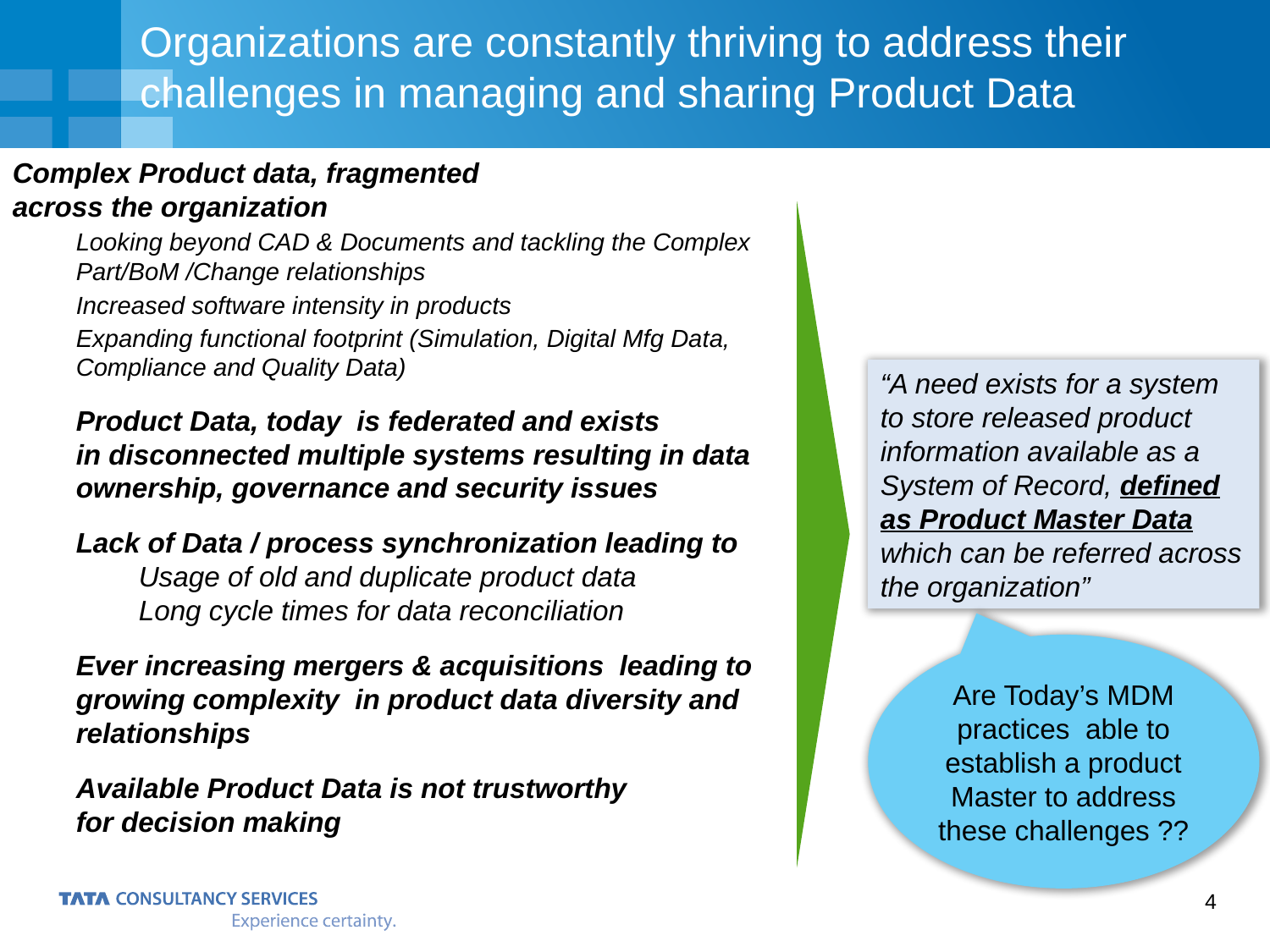

Organizations are constantly thriving to address their challenges in managing and sharing Product Data
Complex Product data, fragmented
across the organization
Looking beyond CAD & Documents and tackling the Complex Part/BoM /Change relationships
Increased software intensity in products
Expanding functional footprint (Simulation, Digital Mfg Data, Compliance and Quality Data)

Product Data, today  is federated and exists
in disconnected multiple systems resulting in data ownership, governance and security issues

Lack of Data / process synchronization leading to
        Usage of old and duplicate product data
        Long cycle times for data reconciliation

Ever increasing mergers & acquisitions  leading to growing complexity  in product data diversity and relationships

Available Product Data is not trustworthy
for decision making
“A need exists for a system to store released product information available as a System of Record, defined as Product Master Data which can be referred across the organization”

Are Today’s MDM practices  able to establish a product Master to address these challenges ??